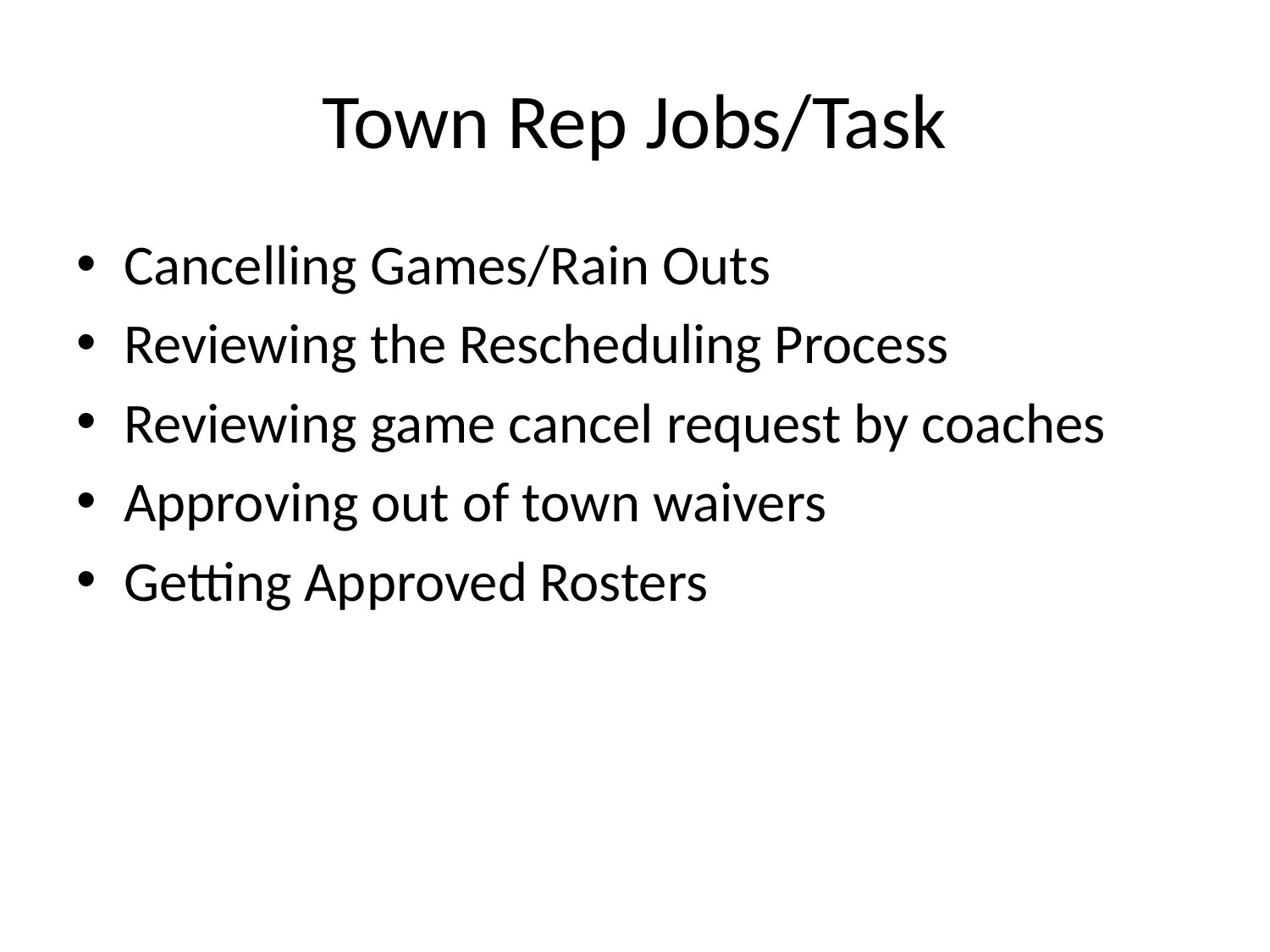

# Town Rep Jobs/Task
Cancelling Games/Rain Outs
Reviewing the Rescheduling Process
Reviewing game cancel request by coaches
Approving out of town waivers
Getting Approved Rosters